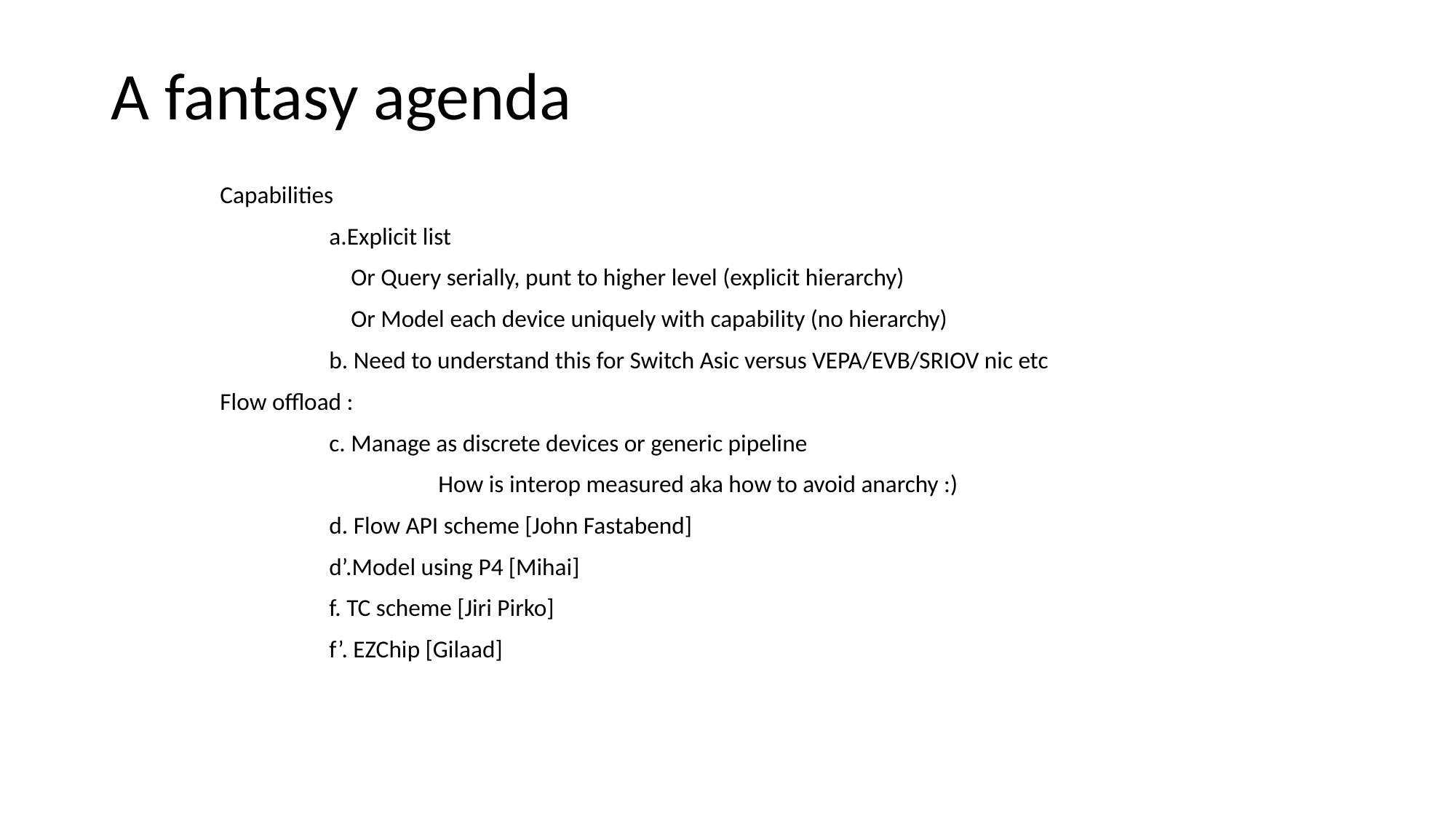

# A fantasy agenda
	Capabilities
		a.Explicit list
		    Or Query serially, punt to higher level (explicit hierarchy)
		    Or Model each device uniquely with capability (no hierarchy)
		b. Need to understand this for Switch Asic versus VEPA/EVB/SRIOV nic etc
	Flow offload :
		c. Manage as discrete devices or generic pipeline
			How is interop measured aka how to avoid anarchy :)
		d. Flow API scheme [John Fastabend]
		d’.Model using P4 [Mihai]
		f. TC scheme [Jiri Pirko]
		f’. EZChip [Gilaad]